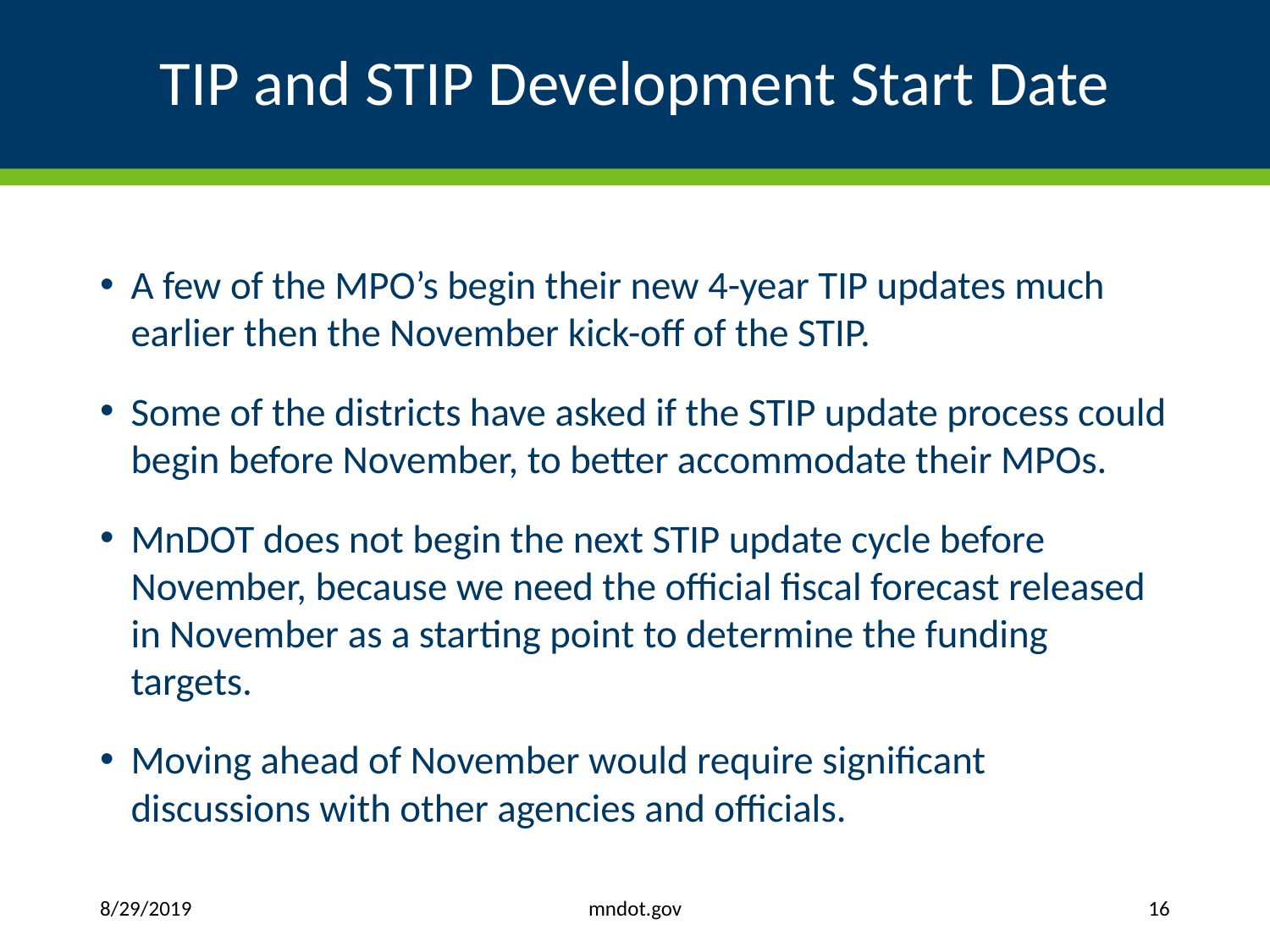

# TIP and STIP Development Start Date
A few of the MPO’s begin their new 4-year TIP updates much earlier then the November kick-off of the STIP.
Some of the districts have asked if the STIP update process could begin before November, to better accommodate their MPOs.
MnDOT does not begin the next STIP update cycle before November, because we need the official fiscal forecast released in November as a starting point to determine the funding targets.
Moving ahead of November would require significant discussions with other agencies and officials.
mndot.gov
8/29/2019
16